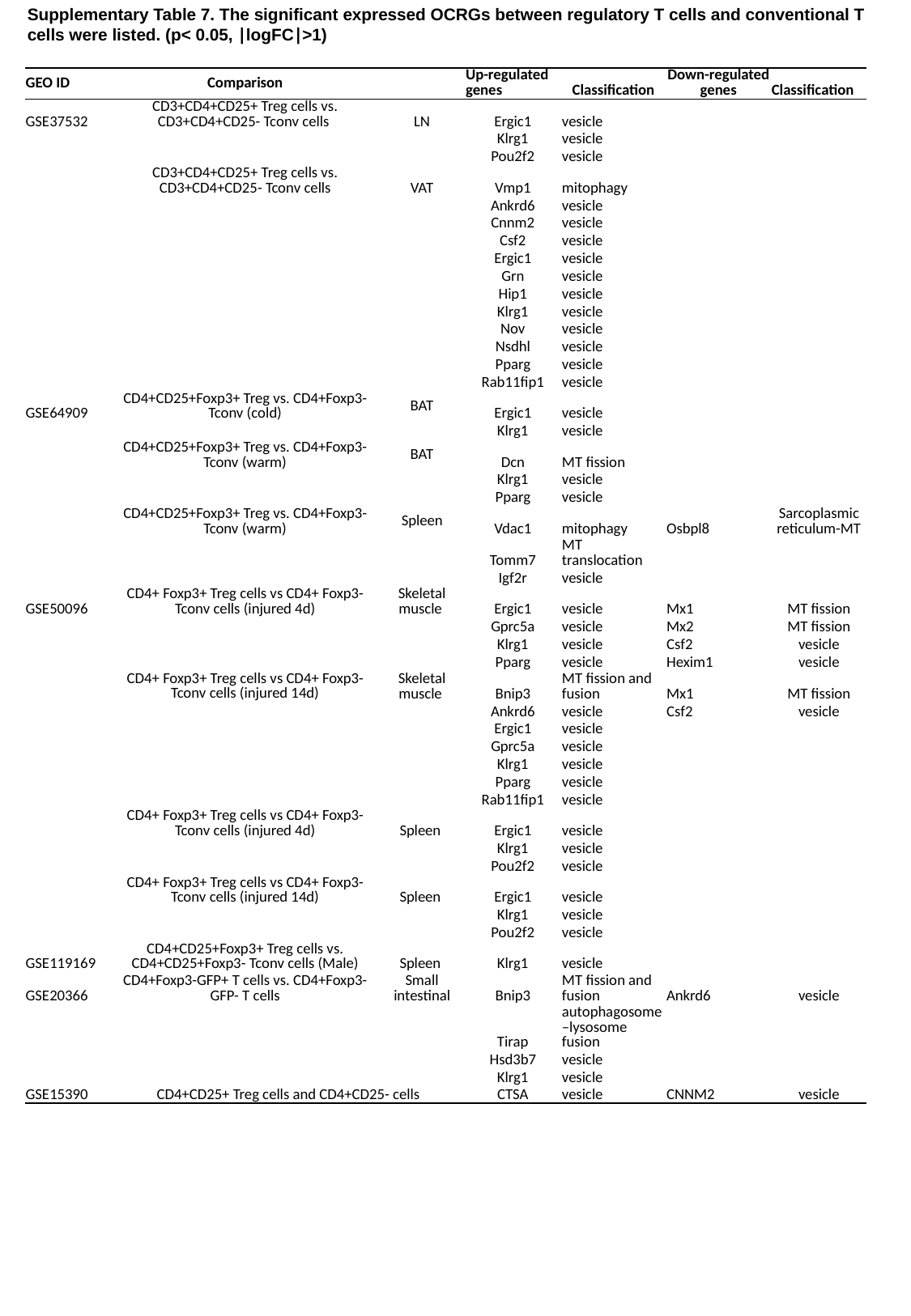

Supplementary Table 7. The significant expressed OCRGs between regulatory T cells and conventional T cells were listed. (p< 0.05, ∣logFC∣>1)
| GEO ID | Comparison |  | Up-regulated genes | Classification | Down-regulated genes | Classification |
| --- | --- | --- | --- | --- | --- | --- |
| GSE37532 | CD3+CD4+CD25+ Treg cells vs. CD3+CD4+CD25- Tconv cells | LN | Ergic1 | vesicle |  |  |
|  |  |  | Klrg1 | vesicle |  |  |
|  |  |  | Pou2f2 | vesicle |  |  |
|  | CD3+CD4+CD25+ Treg cells vs. CD3+CD4+CD25- Tconv cells | VAT | Vmp1 | mitophagy |  |  |
|  |  |  | Ankrd6 | vesicle |  |  |
|  |  |  | Cnnm2 | vesicle |  |  |
|  |  |  | Csf2 | vesicle |  |  |
|  |  |  | Ergic1 | vesicle |  |  |
|  |  |  | Grn | vesicle |  |  |
|  |  |  | Hip1 | vesicle |  |  |
|  |  |  | Klrg1 | vesicle |  |  |
|  |  |  | Nov | vesicle |  |  |
|  |  |  | Nsdhl | vesicle |  |  |
|  |  |  | Pparg | vesicle |  |  |
|  |  |  | Rab11fip1 | vesicle |  |  |
| GSE64909 | CD4+CD25+Foxp3+ Treg vs. CD4+Foxp3- Tconv (cold) | BAT | Ergic1 | vesicle |  |  |
|  |  |  | Klrg1 | vesicle |  |  |
|  | CD4+CD25+Foxp3+ Treg vs. CD4+Foxp3- Tconv (warm) | BAT | Dcn | MT fission |  |  |
|  |  |  | Klrg1 | vesicle |  |  |
|  |  |  | Pparg | vesicle |  |  |
|  | CD4+CD25+Foxp3+ Treg vs. CD4+Foxp3- Tconv (warm) | Spleen | Vdac1 | mitophagy | Osbpl8 | Sarcoplasmic reticulum-MT |
|  |  |  | Tomm7 | MT translocation |  |  |
|  |  |  | Igf2r | vesicle |  |  |
| GSE50096 | CD4+ Foxp3+ Treg cells vs CD4+ Foxp3- Tconv cells (injured 4d) | Skeletal muscle | Ergic1 | vesicle | Mx1 | MT fission |
|  |  |  | Gprc5a | vesicle | Mx2 | MT fission |
|  |  |  | Klrg1 | vesicle | Csf2 | vesicle |
|  |  |  | Pparg | vesicle | Hexim1 | vesicle |
|  | CD4+ Foxp3+ Treg cells vs CD4+ Foxp3- Tconv cells (injured 14d) | Skeletal muscle | Bnip3 | MT fission and fusion | Mx1 | MT fission |
|  |  |  | Ankrd6 | vesicle | Csf2 | vesicle |
|  |  |  | Ergic1 | vesicle |  |  |
|  |  |  | Gprc5a | vesicle |  |  |
|  |  |  | Klrg1 | vesicle |  |  |
|  |  |  | Pparg | vesicle |  |  |
|  |  |  | Rab11fip1 | vesicle |  |  |
|  | CD4+ Foxp3+ Treg cells vs CD4+ Foxp3- Tconv cells (injured 4d) | Spleen | Ergic1 | vesicle |  |  |
|  |  |  | Klrg1 | vesicle |  |  |
|  |  |  | Pou2f2 | vesicle |  |  |
|  | CD4+ Foxp3+ Treg cells vs CD4+ Foxp3- Tconv cells (injured 14d) | Spleen | Ergic1 | vesicle |  |  |
|  |  |  | Klrg1 | vesicle |  |  |
|  |  |  | Pou2f2 | vesicle |  |  |
| GSE119169 | CD4+CD25+Foxp3+ Treg cells vs. CD4+CD25+Foxp3- Tconv cells (Male) | Spleen | Klrg1 | vesicle |  |  |
| GSE20366 | CD4+Foxp3-GFP+ T cells vs. CD4+Foxp3-GFP- T cells | Small intestinal | Bnip3 | MT fission and fusion | Ankrd6 | vesicle |
|  |  |  | Tirap | autophagosome–lysosome fusion |  |  |
|  |  |  | Hsd3b7 | vesicle |  |  |
|  |  |  | Klrg1 | vesicle |  |  |
| GSE15390 | CD4+CD25+ Treg cells and CD4+CD25- cells |  | CTSA | vesicle | CNNM2 | vesicle |